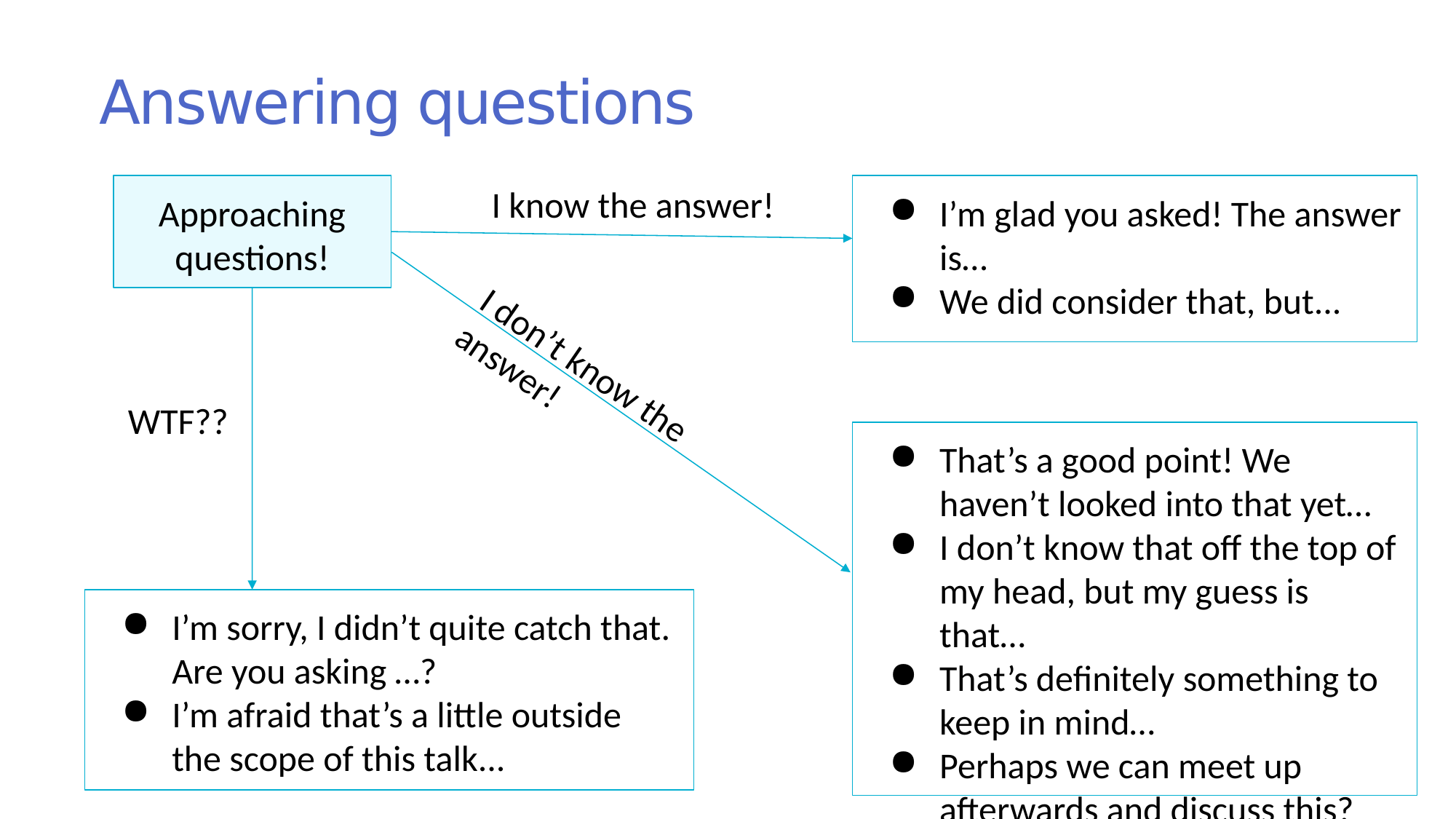

Answering questions
I know the answer!
Approaching questions!
I’m glad you asked! The answer is…
We did consider that, but...

I don’t know the answer!
WTF??
That’s a good point! We haven’t looked into that yet…
I don’t know that off the top of my head, but my guess is that…
That’s definitely something to keep in mind…
Perhaps we can meet up afterwards and discuss this?

I’m sorry, I didn’t quite catch that. Are you asking …?
I’m afraid that’s a little outside the scope of this talk...